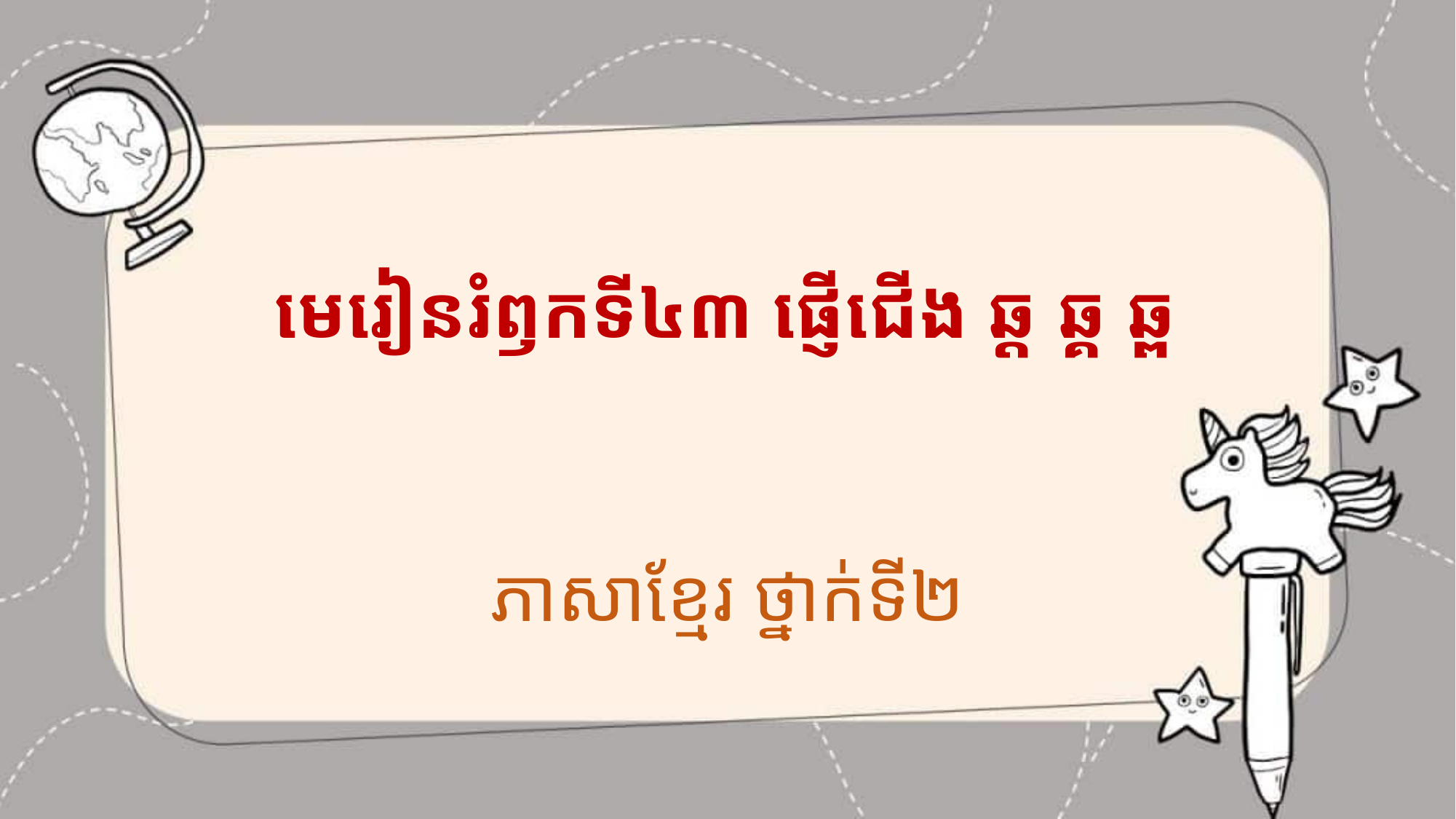

# មេរៀនរំឭកទី៤៣ ផ្ញើជើង ឆ្ត ឆ្គ ឆ្ព
ភាសាខ្មែរ ថ្នាក់ទី២